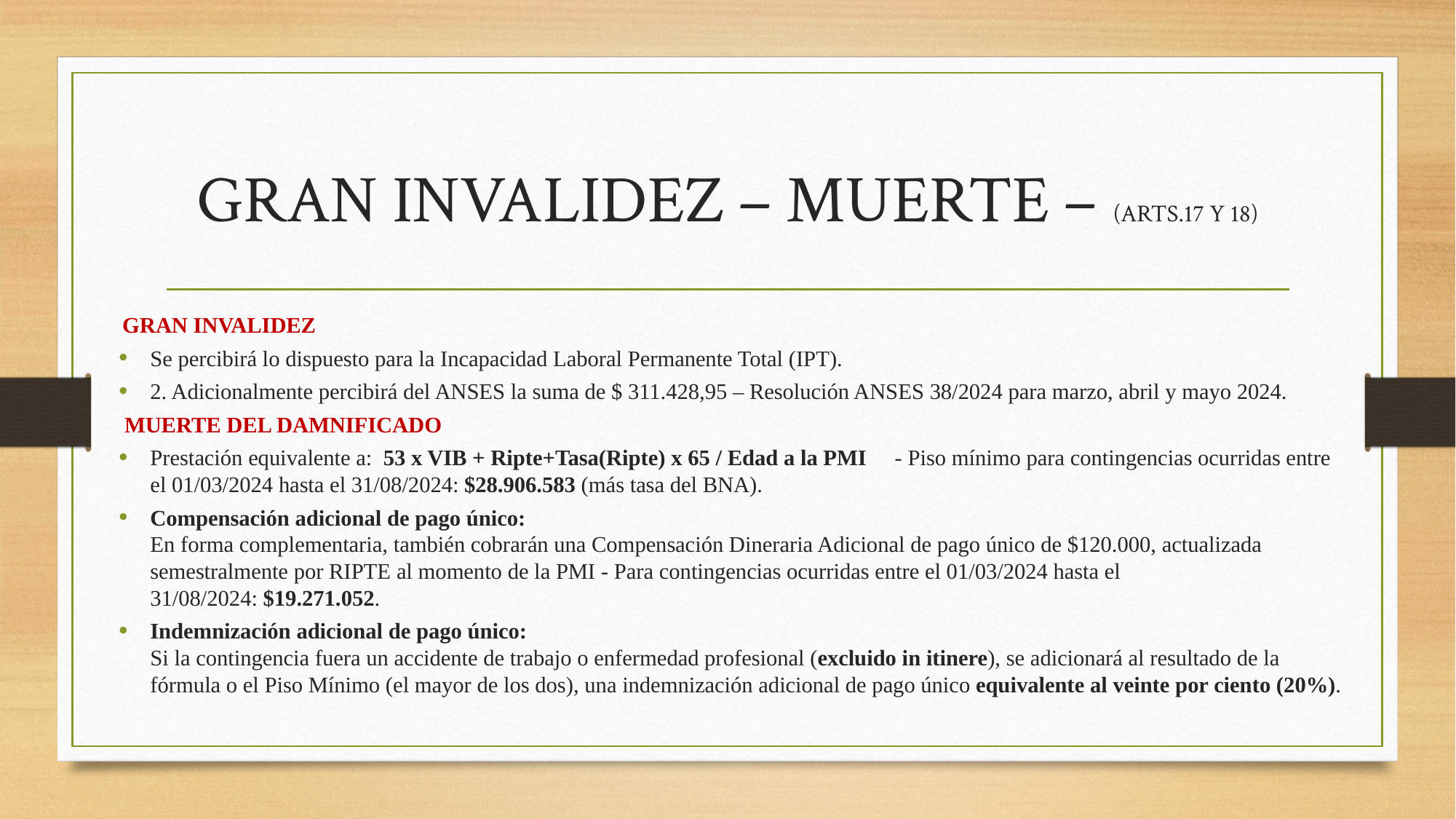

# GRAN INVALIDEZ – MUERTE – (ARTS.17 Y 18)
 GRAN INVALIDEZ
Se percibirá lo dispuesto para la Incapacidad Laboral Permanente Total (IPT).
2. Adicionalmente percibirá del ANSES la suma de $ 311.428,95 – Resolución ANSES 38/2024 para marzo, abril y mayo 2024.
 MUERTE DEL DAMNIFICADO
Prestación equivalente a:  53 x VIB + Ripte+Tasa(Ripte) x 65 / Edad a la PMI     - Piso mínimo para contingencias ocurridas entre el 01/03/2024 hasta el 31/08/2024: $28.906.583 (más tasa del BNA).
Compensación adicional de pago único:
En forma complementaria, también cobrarán una Compensación Dineraria Adicional de pago único de $120.000, actualizada semestralmente por RIPTE al momento de la PMI - Para contingencias ocurridas entre el 01/03/2024 hasta el 31/08/2024: $19.271.052.
Indemnización adicional de pago único:
Si la contingencia fuera un accidente de trabajo o enfermedad profesional (excluido in itinere), se adicionará al resultado de la fórmula o el Piso Mínimo (el mayor de los dos), una indemnización adicional de pago único equivalente al veinte por ciento (20%).